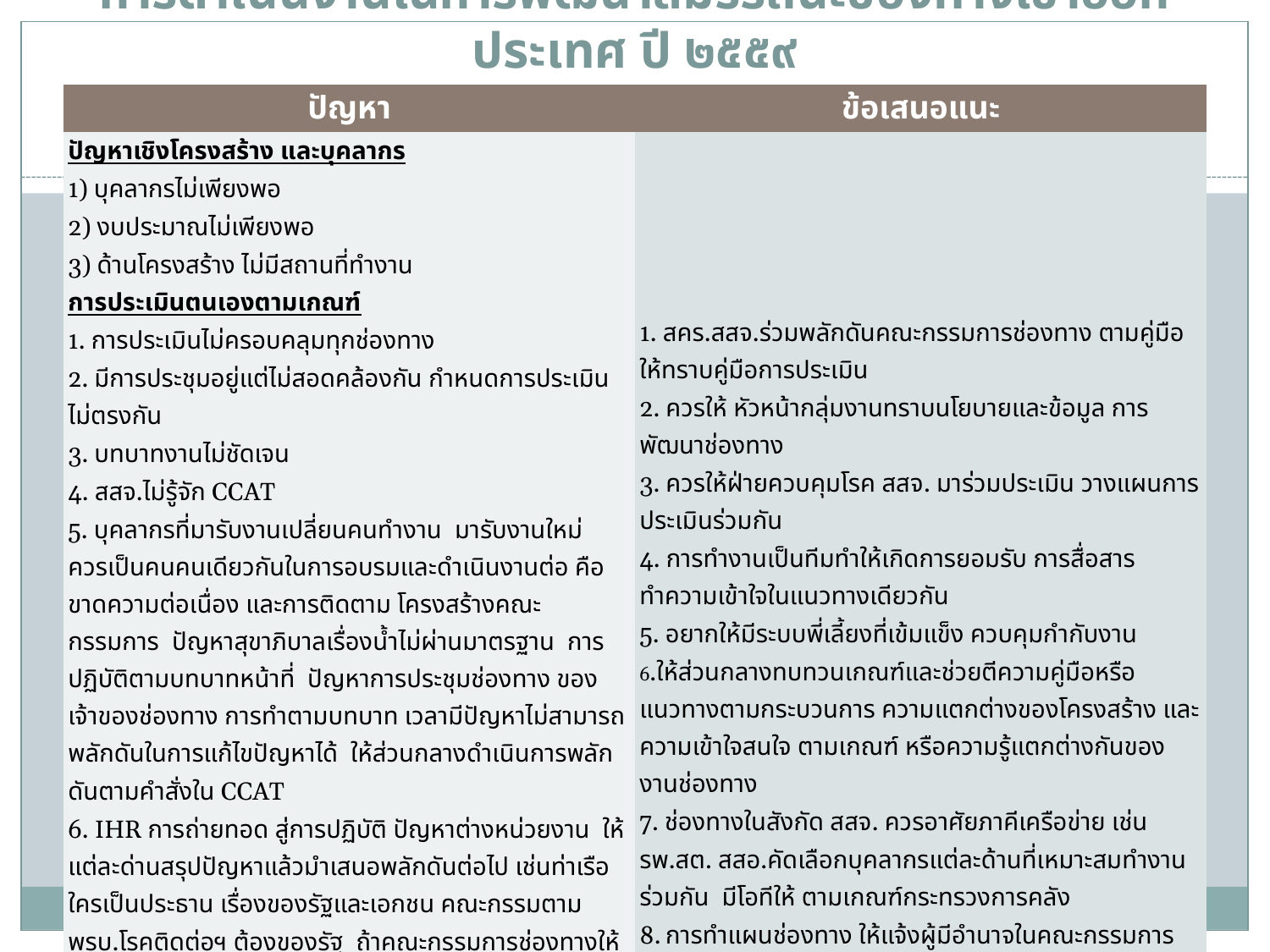

# การดำเนินงานในการพัฒนาสมรรถนะช่องทางเข้าออกประเทศ ปี ๒๕๕๙
| ปัญหา | ข้อเสนอแนะ |
| --- | --- |
| ปัญหาเชิงโครงสร้าง และบุคลากร 1) บุคลากรไม่เพียงพอ 2) งบประมาณไม่เพียงพอ 3) ด้านโครงสร้าง ไม่มีสถานที่ทำงาน การประเมินตนเองตามเกณฑ์ 1. การประเมินไม่ครอบคลุมทุกช่องทาง 2. มีการประชุมอยู่แต่ไม่สอดคล้องกัน กำหนดการประเมินไม่ตรงกัน 3. บทบาทงานไม่ชัดเจน 4. สสจ.ไม่รู้จัก CCAT 5. บุคลากรที่มารับงานเปลี่ยนคนทำงาน มารับงานใหม่ ควรเป็นคนคนเดียวกันในการอบรมและดำเนินงานต่อ คือขาดความต่อเนื่อง และการติดตาม โครงสร้างคณะกรรมการ ปัญหาสุขาภิบาลเรื่องน้ำไม่ผ่านมาตรฐาน การปฏิบัติตามบทบาทหน้าที่ ปัญหาการประชุมช่องทาง ของเจ้าของช่องทาง การทำตามบทบาท เวลามีปัญหาไม่สามารถ พลักดันในการแก้ไขปัญหาได้ ให้ส่วนกลางดำเนินการพลักดันตามคำสั่งใน CCAT 6. IHR การถ่ายทอด สู่การปฏิบัติ ปัญหาต่างหน่วยงาน ให้แต่ละด่านสรุปปัญหาแล้วมำเสนอพลักดันต่อไป เช่นท่าเรือ ใครเป็นประธาน เรื่องของรัฐและเอกชน คณะกรรมตาม พรบ.โรคติดต่อฯ ต้องของรัฐ ถ้าคณะกรรมการช่องทางให้เอกชนป็นประธานได้ | 1. สคร.สสจ.ร่วมพลักดันคณะกรรมการช่องทาง ตามคู่มือ ให้ทราบคู่มือการประเมิน 2. ควรให้ หัวหน้ากลุ่มงานทราบนโยบายและข้อมูล การพัฒนาช่องทาง 3. ควรให้ฝ่ายควบคุมโรค สสจ. มาร่วมประเมิน วางแผนการประเมินร่วมกัน 4. การทำงานเป็นทีมทำให้เกิดการยอมรับ การสื่อสารทำความเข้าใจในแนวทางเดียวกัน 5. อยากให้มีระบบพี่เลี้ยงที่เข้มแข็ง ควบคุมกำกับงาน 6.ให้ส่วนกลางทบทวนเกณฑ์และช่วยตีความคู่มือหรือแนวทางตามกระบวนการ ความแตกต่างของโครงสร้าง และความเข้าใจสนใจ ตามเกณฑ์ หรือความรู้แตกต่างกันของงานช่องทาง 7. ช่องทางในสังกัด สสจ. ควรอาศัยภาคีเครือข่าย เช่น รพ.สต. สสอ.คัดเลือกบุคลากรแต่ละด้านที่เหมาะสมทำงานร่วมกัน มีโอทีให้ ตามเกณฑ์กระทรวงการคลัง 8. การทำแผนช่องทาง ให้แจ้งผู้มีอำนาจในคณะกรรมการช่องทาง ประสานหน่วยงานเกี่ยวข้องรับทราบ และเข้าร่วมอย่างต่อเนื่อง 9. กรมควบคุมโรค ทำหนังสือถึงผู้ว่าราชการจังหวัด และคณะกรรมการช่องทางฯ รับทราบแนวทางปฏิบัติ Time line |